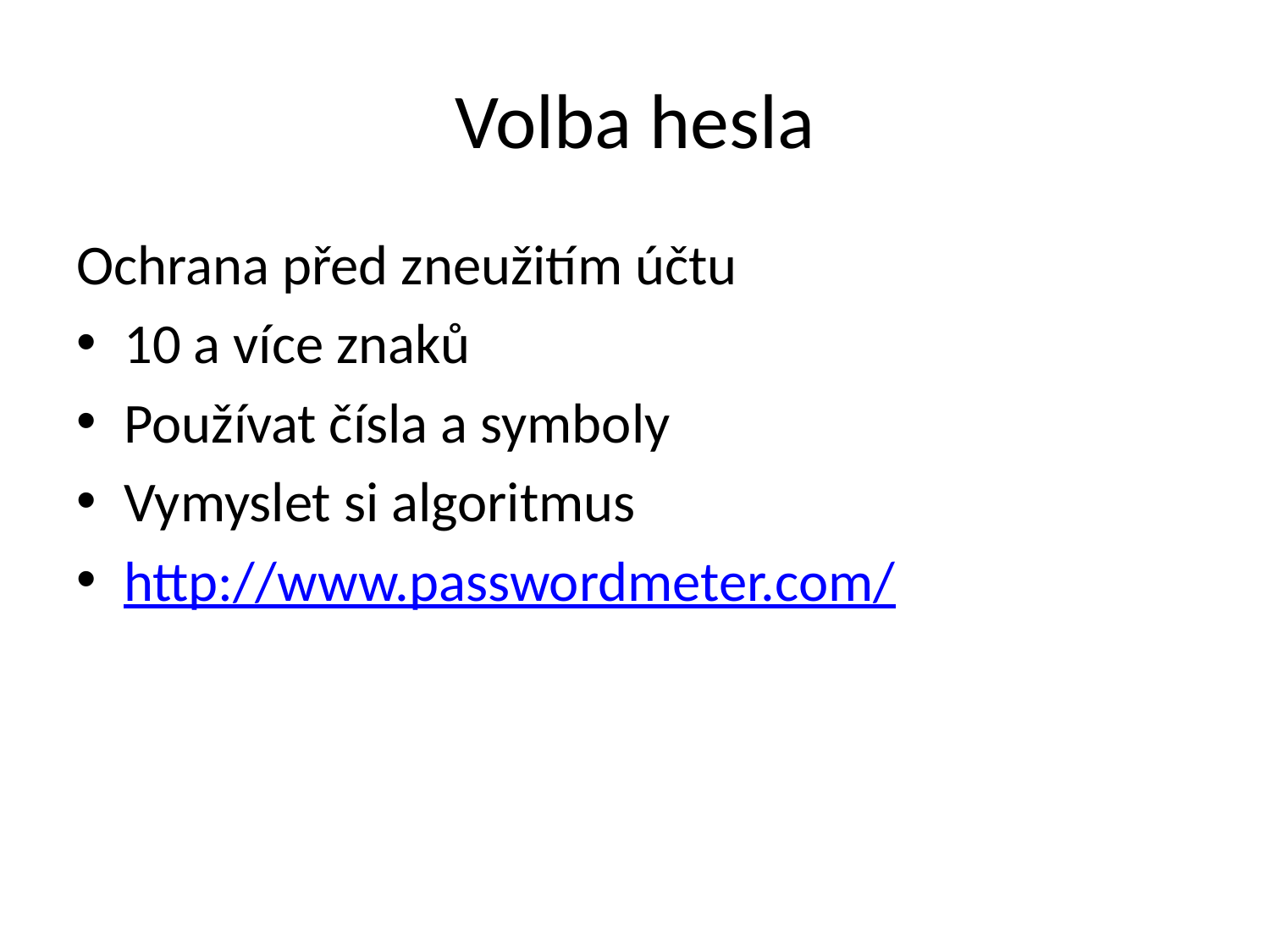

# Volba hesla
Ochrana před zneužitím účtu
10 a více znaků
Používat čísla a symboly
Vymyslet si algoritmus
http://www.passwordmeter.com/